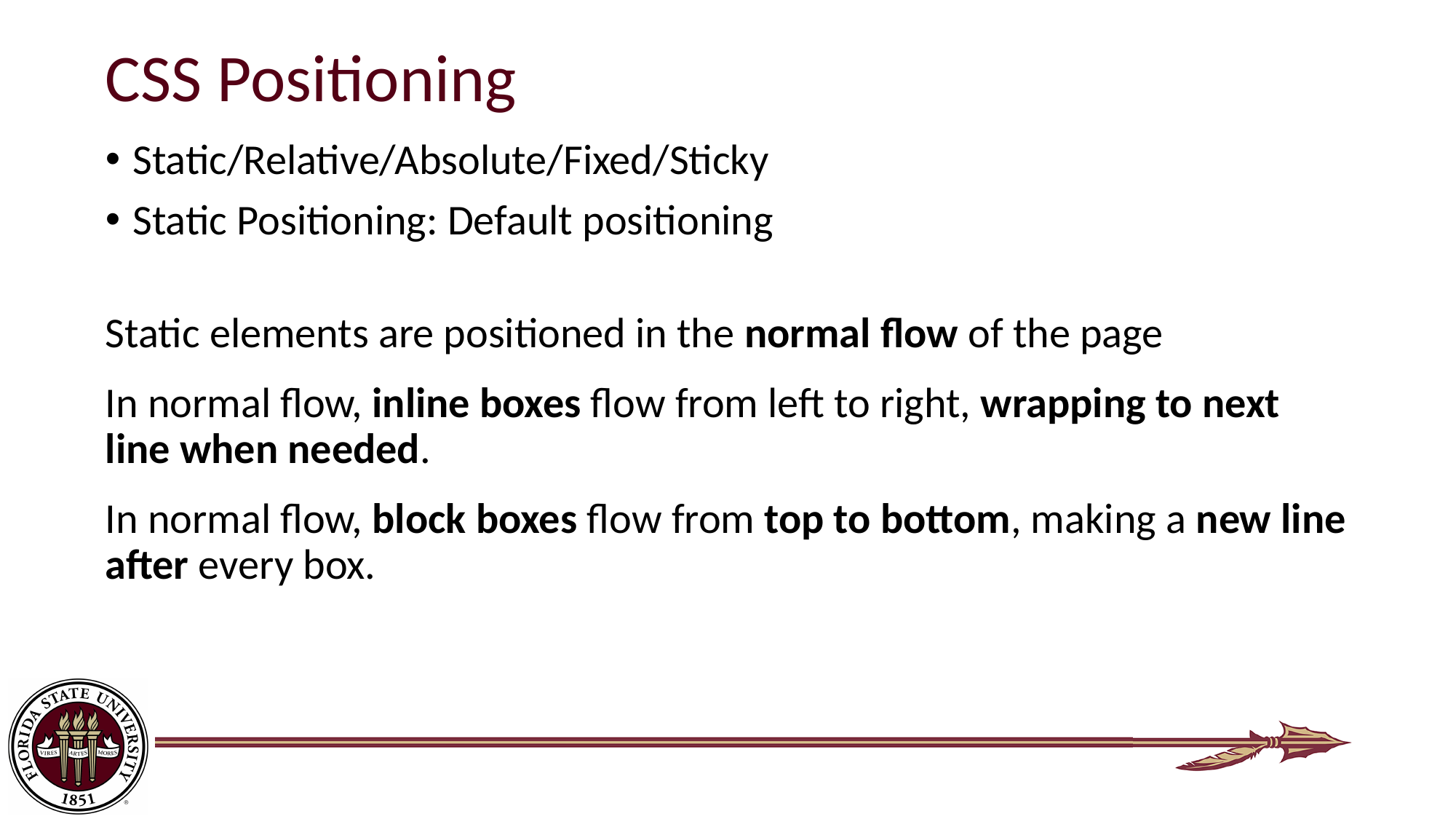

# CSS Positioning
Static/Relative/Absolute/Fixed/Sticky
Static Positioning: Default positioning

Static elements are positioned in the normal ﬂow of the page
In normal flow, inline boxes flow from left to right, wrapping to next line when needed.
In normal flow, block boxes flow from top to bottom, making a new line after every box.